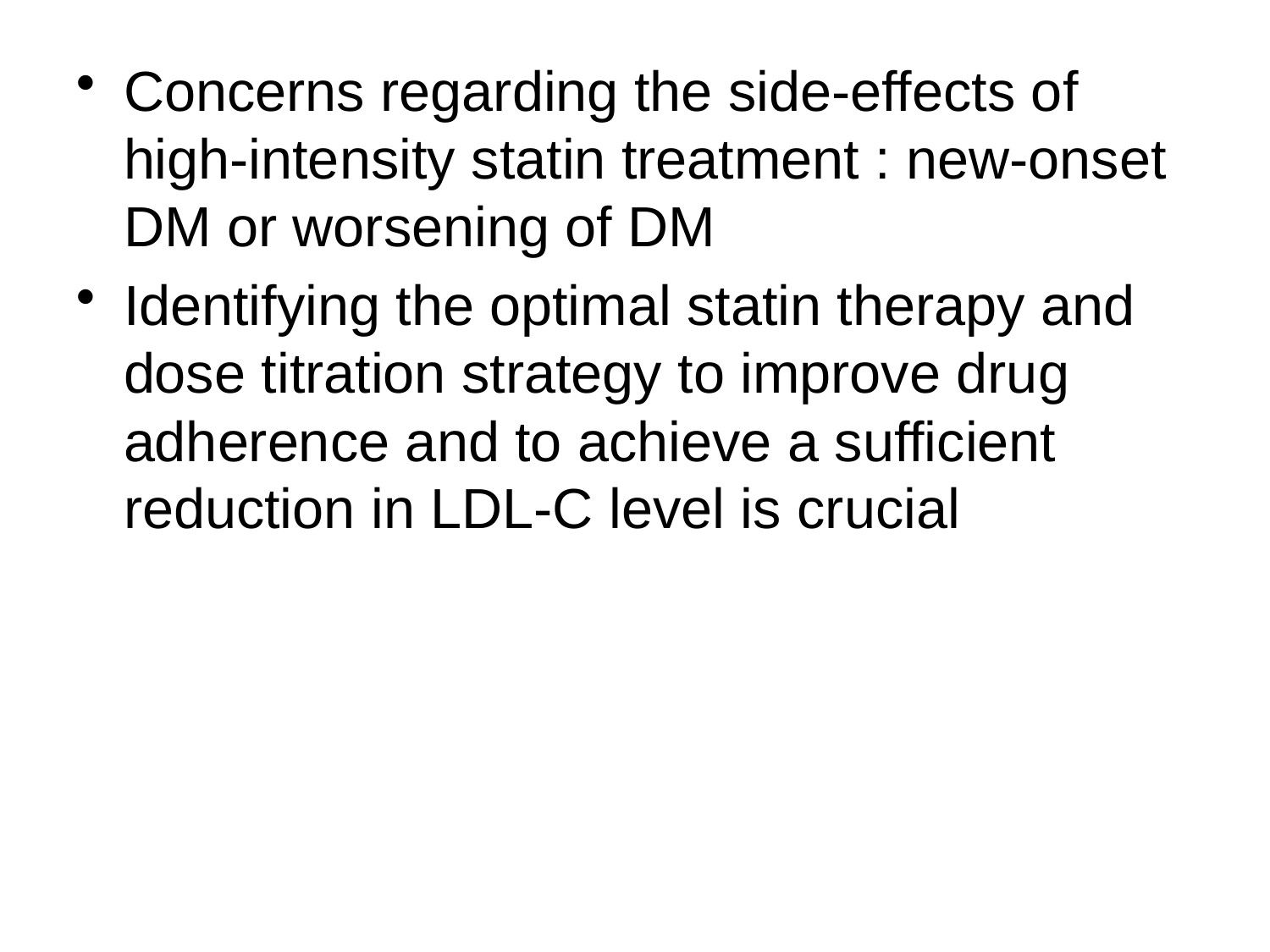

# Concerns regarding the side-effects of high-intensity statin treatment : new-onset DM or worsening of DM
Identifying the optimal statin therapy and dose titration strategy to improve drug adherence and to achieve a sufficient reduction in LDL-C level is crucial